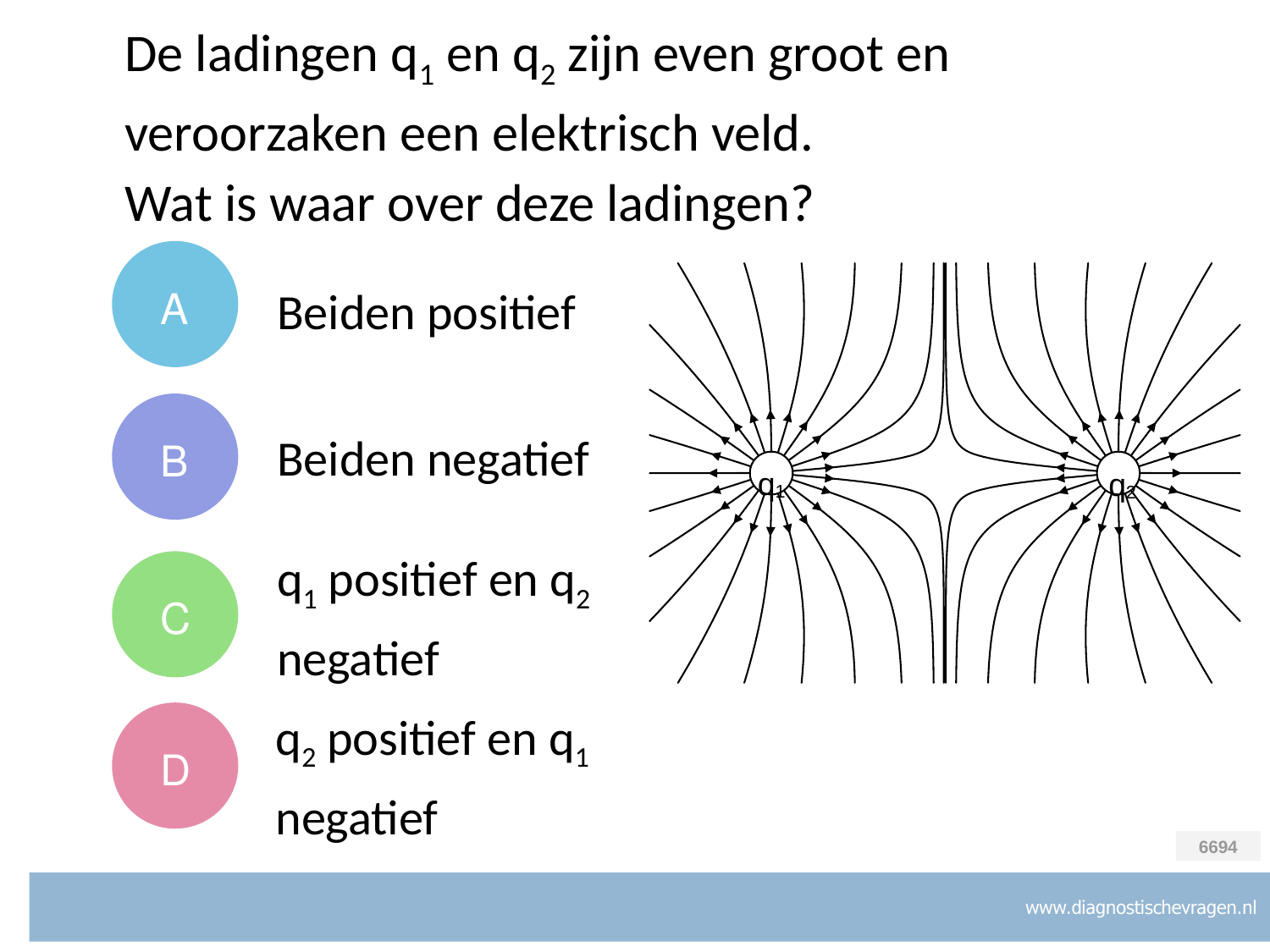

# De ladingen q1 en q2 zijn even groot en veroorzaken een elektrisch veld. Wat is waar over deze ladingen?

A
Beiden positief

q1
q2

B
Beiden negatief

C
q1 positief en q2 negatief

D
q2 positief en q1 negatief
6694

www.diagnostischevragen.nl